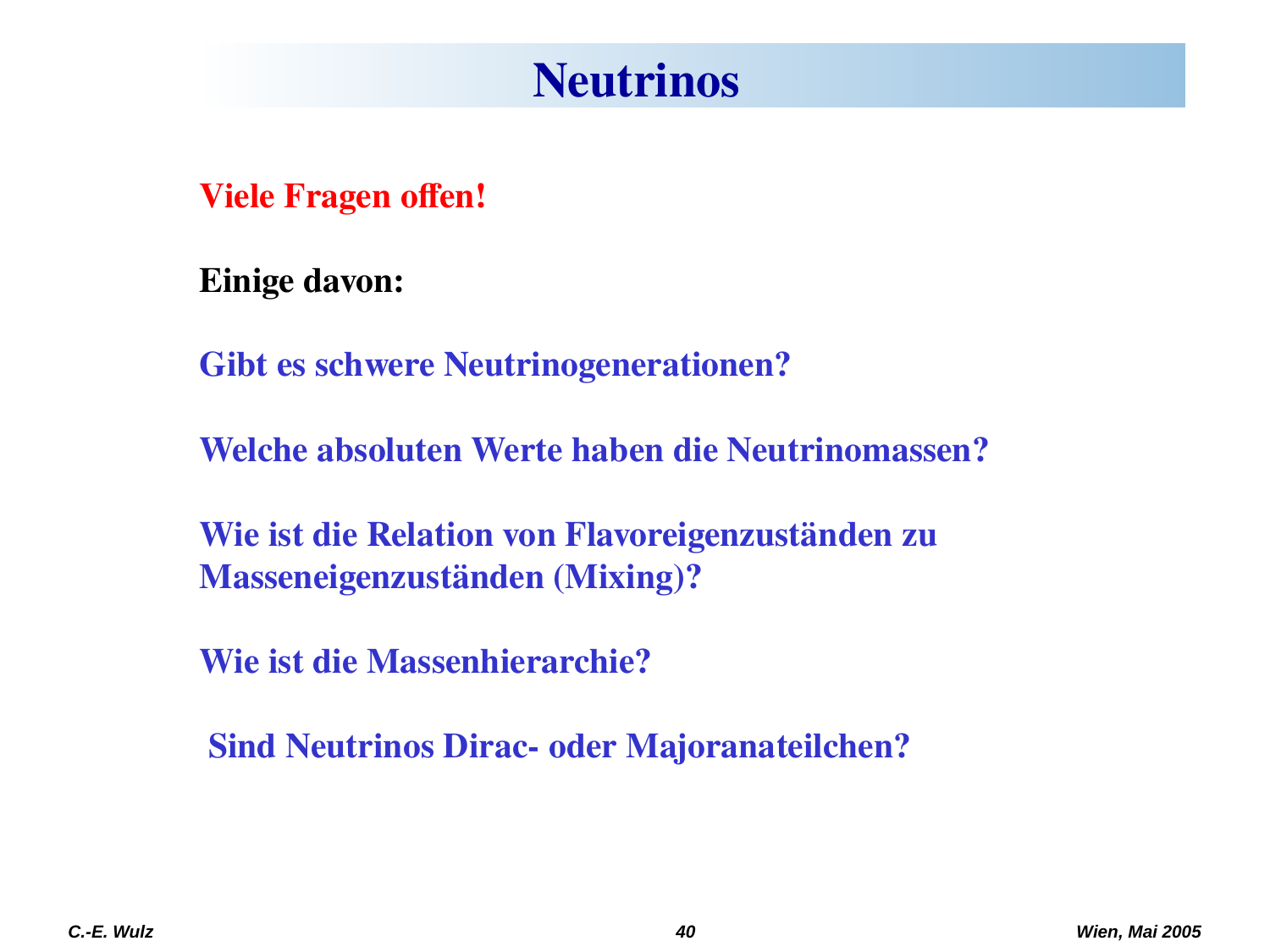

# Neutrinos
Viele Fragen offen!

Einige davon:

Gibt es schwere Neutrinogenerationen?

Welche absoluten Werte haben die Neutrinomassen?

Wie ist die Relation von Flavoreigenzuständen zu Masseneigenzuständen (Mixing)?

Wie ist die Massenhierarchie?

 Sind Neutrinos Dirac- oder Majoranateilchen?

C.-E. Wulz
40